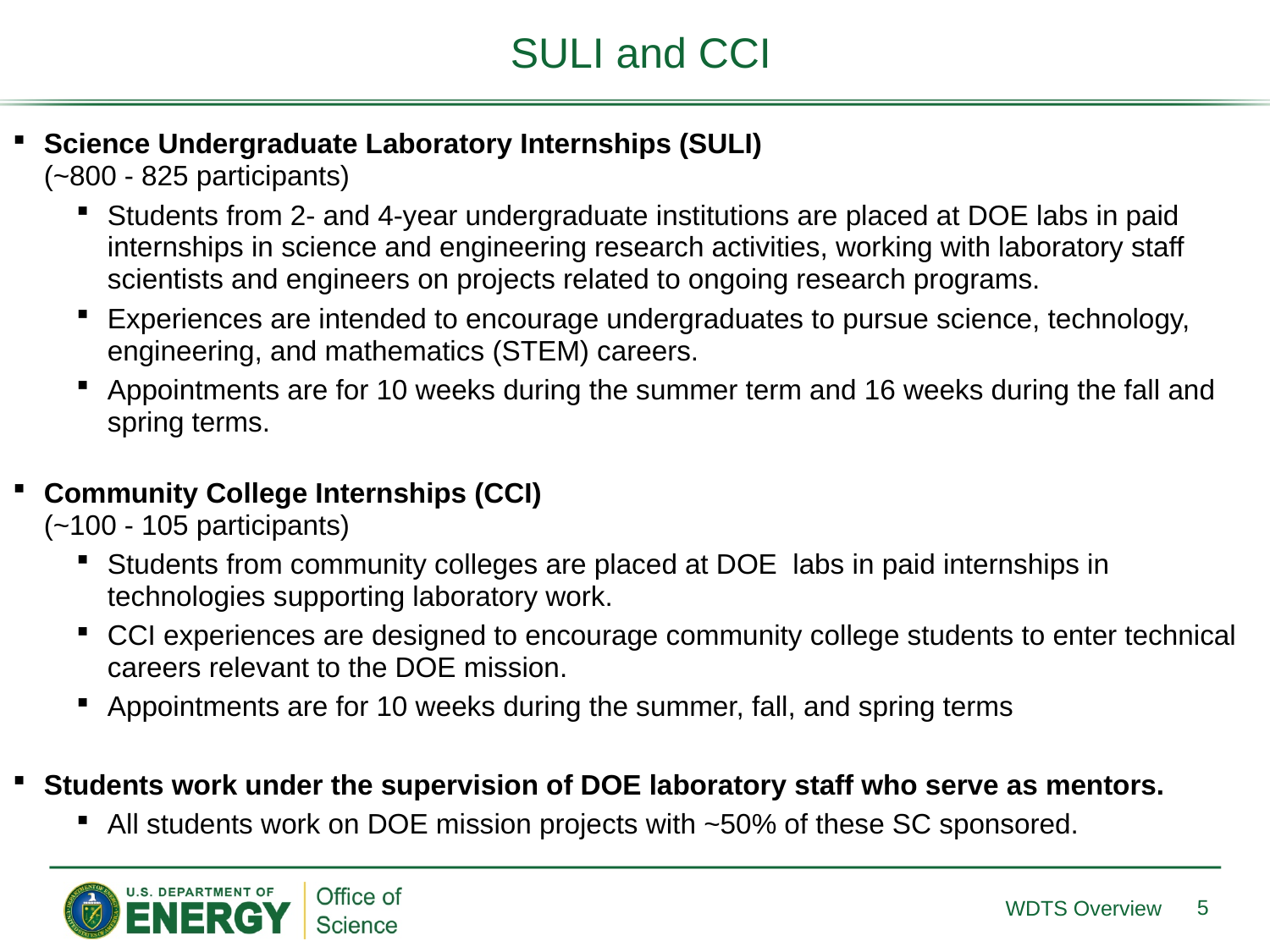

SULI and CCI
Science Undergraduate Laboratory Internships (SULI)
(~800 - 825 participants)
Students from 2- and 4-year undergraduate institutions are placed at DOE labs in paid internships in science and engineering research activities, working with laboratory staff scientists and engineers on projects related to ongoing research programs.
Experiences are intended to encourage undergraduates to pursue science, technology, engineering, and mathematics (STEM) careers.
Appointments are for 10 weeks during the summer term and 16 weeks during the fall and spring terms.
Community College Internships (CCI)
(~100 - 105 participants)
Students from community colleges are placed at DOE  labs in paid internships in technologies supporting laboratory work.
CCI experiences are designed to encourage community college students to enter technical careers relevant to the DOE mission.
Appointments are for 10 weeks during the summer, fall, and spring terms

Students work under the supervision of DOE laboratory staff who serve as mentors.
All students work on DOE mission projects with ~50% of these SC sponsored.

5
WDTS Overview